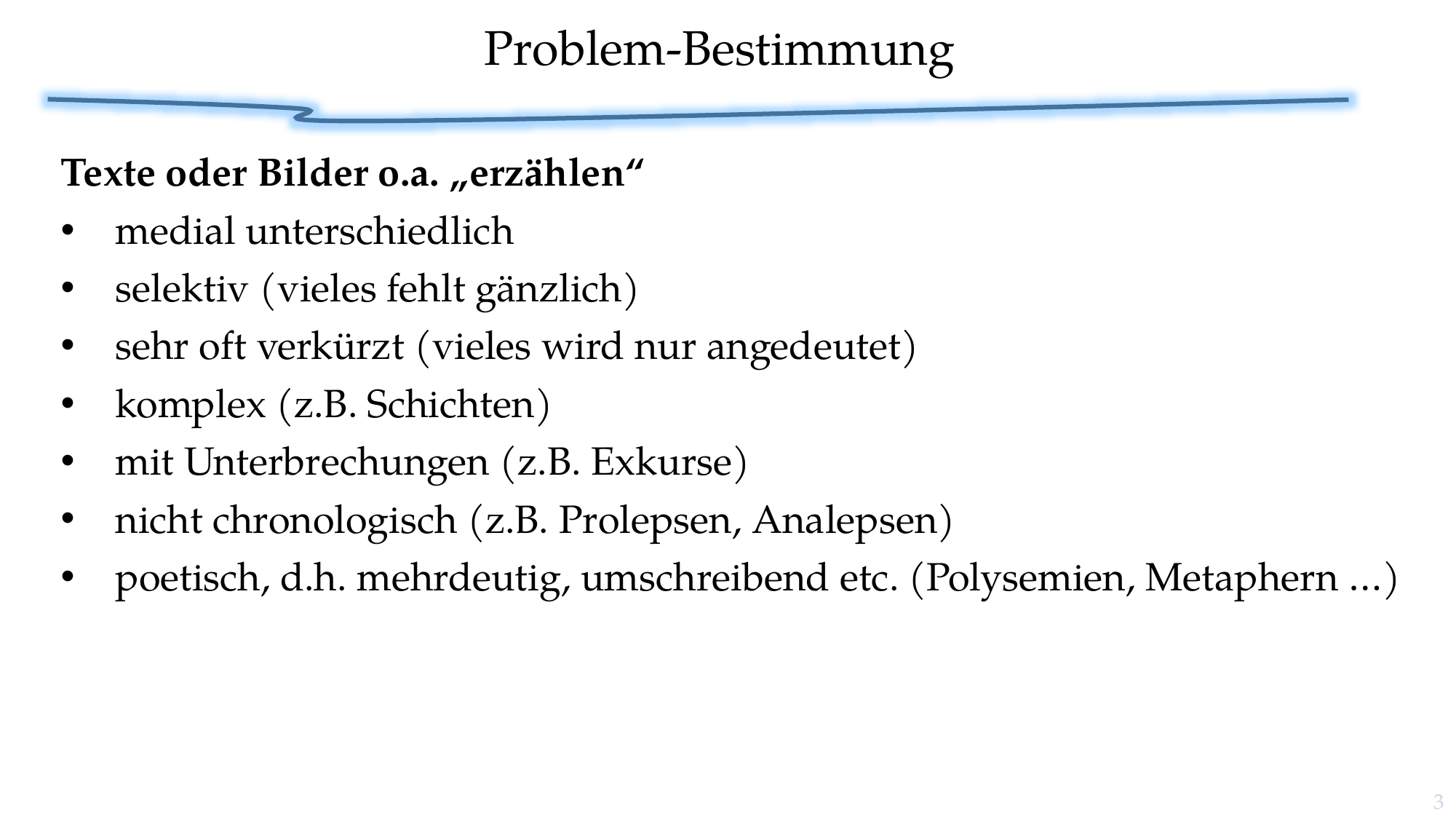

# Problem-Bestimmung
Texte oder Bilder o.a. „erzählen“
medial unterschiedlich
selektiv (vieles fehlt gänzlich)
sehr oft verkürzt (vieles wird nur angedeutet)
komplex (z.B. Schichten)
mit Unterbrechungen (z.B. Exkurse)
nicht chronologisch (z.B. Prolepsen, Analepsen)
poetisch, d.h. mehrdeutig, umschreibend etc. (Polysemien, Metaphern …)

3